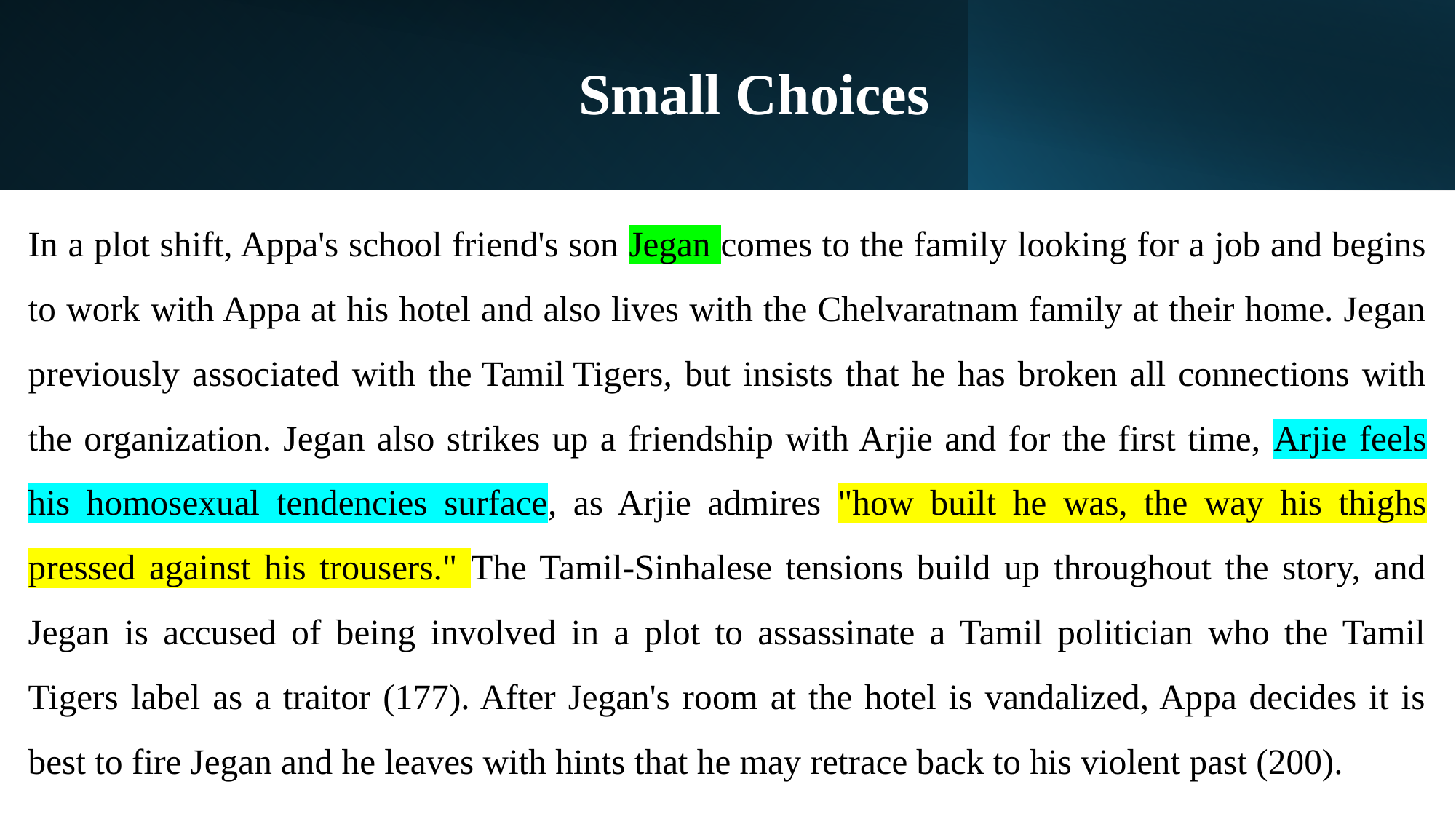

# Small Choices
In a plot shift, Appa's school friend's son Jegan comes to the family looking for a job and begins to work with Appa at his hotel and also lives with the Chelvaratnam family at their home. Jegan previously associated with the Tamil Tigers, but insists that he has broken all connections with the organization. Jegan also strikes up a friendship with Arjie and for the first time, Arjie feels his homosexual tendencies surface, as Arjie admires "how built he was, the way his thighs pressed against his trousers." The Tamil-Sinhalese tensions build up throughout the story, and Jegan is accused of being involved in a plot to assassinate a Tamil politician who the Tamil Tigers label as a traitor (177). After Jegan's room at the hotel is vandalized, Appa decides it is best to fire Jegan and he leaves with hints that he may retrace back to his violent past (200).